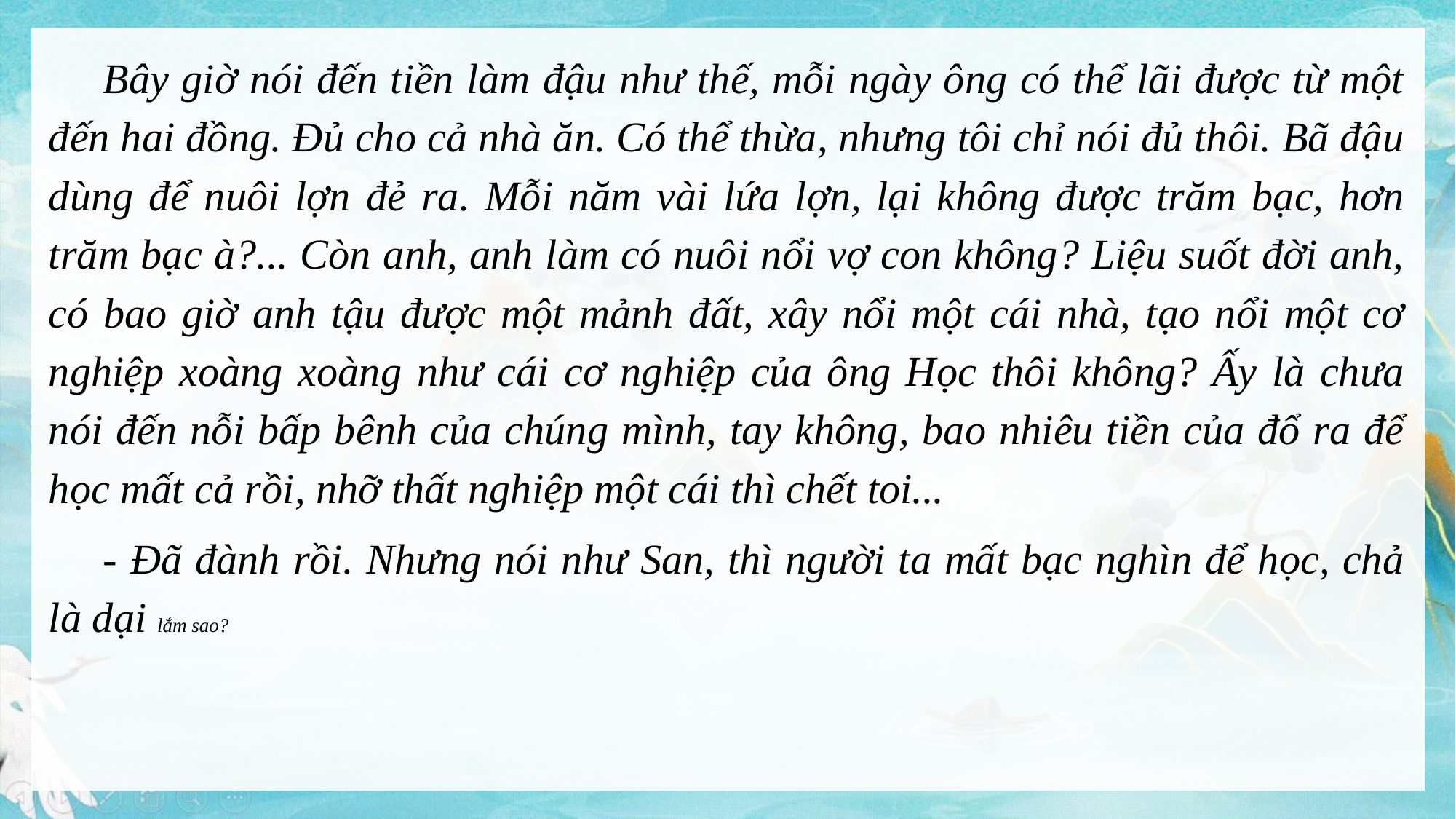

Bây giờ nói đến tiền làm đậu như thế, mỗi ngày ông có thể lãi được từ một đến hai đồng. Đủ cho cả nhà ăn. Có thể thừa, nhưng tôi chỉ nói đủ thôi. Bã đậu dùng để nuôi lợn đẻ ra. Mỗi năm vài lứa lợn, lại không được trăm bạc, hơn trăm bạc à?... Còn anh, anh làm có nuôi nổi vợ con không? Liệu suốt đời anh, có bao giờ anh tậu được một mảnh đất, xây nổi một cái nhà, tạo nổi một cơ nghiệp xoàng xoàng như cái cơ nghiệp của ông Học thôi không? Ấy là chưa nói đến nỗi bấp bênh của chúng mình, tay không, bao nhiêu tiền của đổ ra để học mất cả rồi, nhỡ thất nghiệp một cái thì chết toi...
- Đã đành rồi. Nhưng nói như San, thì người ta mất bạc nghìn để học, chả là dại lắm sao?